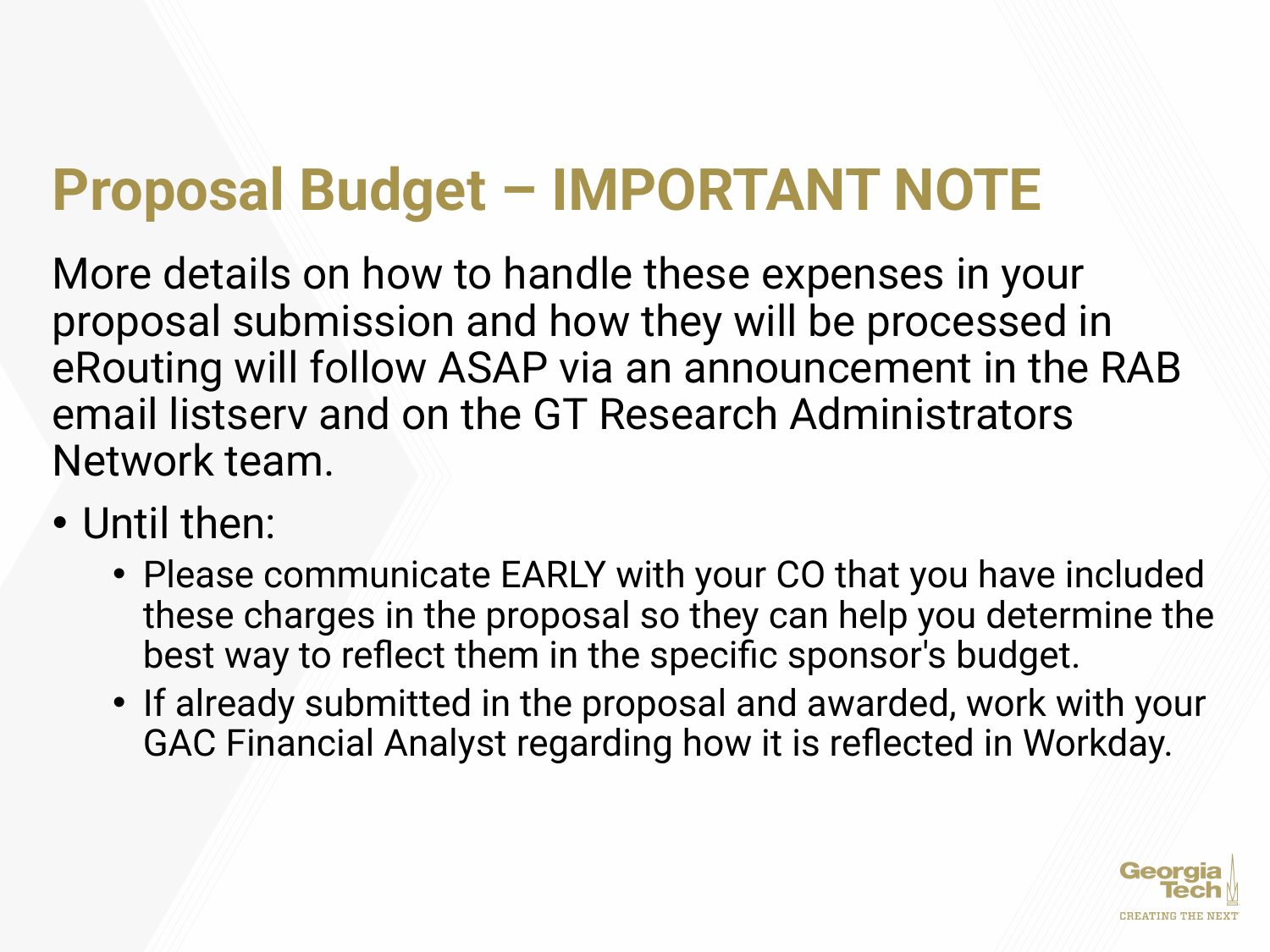

# Proposal Budget – IMPORTANT NOTE
More details on how to handle these expenses in your proposal submission and how they will be processed in eRouting will follow ASAP via an announcement in the RAB email listserv and on the GT Research Administrators Network team.
Until then:
Please communicate EARLY with your CO that you have included these charges in the proposal so they can help you determine the best way to reflect them in the specific sponsor's budget.
If already submitted in the proposal and awarded, work with your GAC Financial Analyst regarding how it is reflected in Workday.